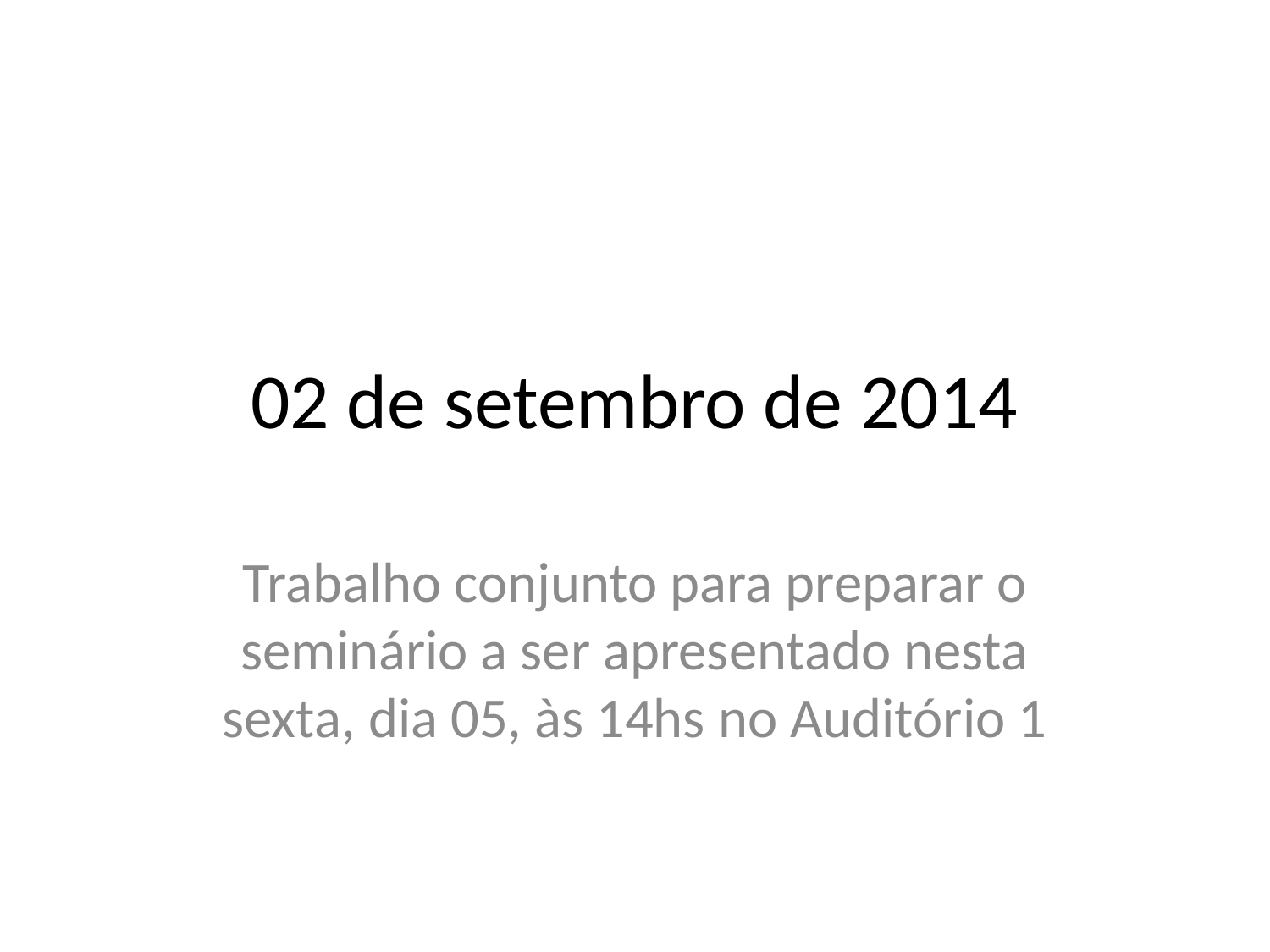

# 02 de setembro de 2014
Trabalho conjunto para preparar o seminário a ser apresentado nesta sexta, dia 05, às 14hs no Auditório 1